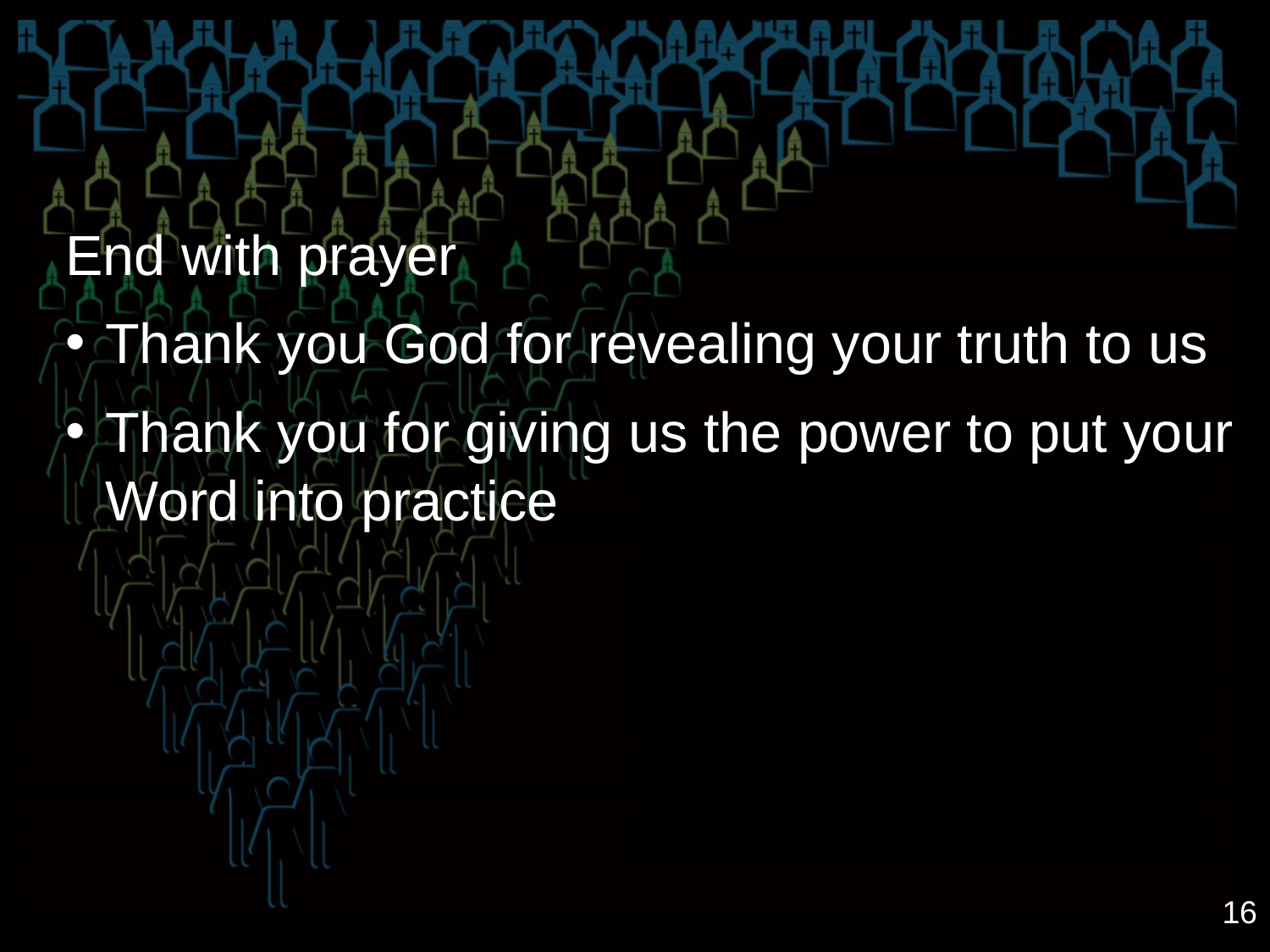

End with prayer
Thank you God for revealing your truth to us
Thank you for giving us the power to put your Word into practice
16